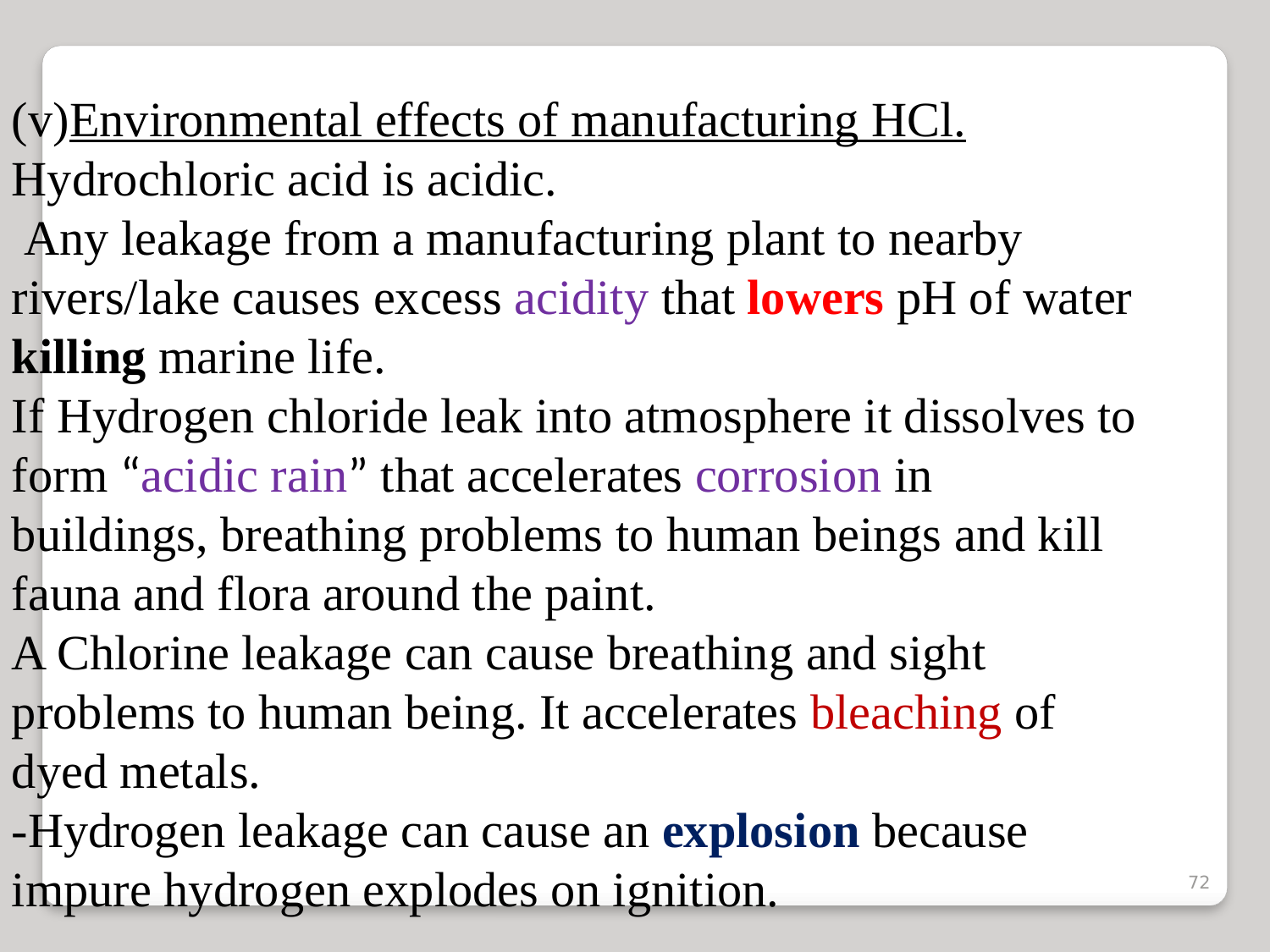

(v)Environmental effects of manufacturing HCl.
Hydrochloric acid is acidic.
 Any leakage from a manufacturing plant to nearby rivers/lake causes excess acidity that lowers pH of water killing marine life.
If Hydrogen chloride leak into atmosphere it dissolves to form “acidic rain” that accelerates corrosion in buildings, breathing problems to human beings and kill fauna and flora around the paint.
A Chlorine leakage can cause breathing and sight problems to human being. It accelerates bleaching of dyed metals.
-Hydrogen leakage can cause an explosion because impure hydrogen explodes on ignition.

72